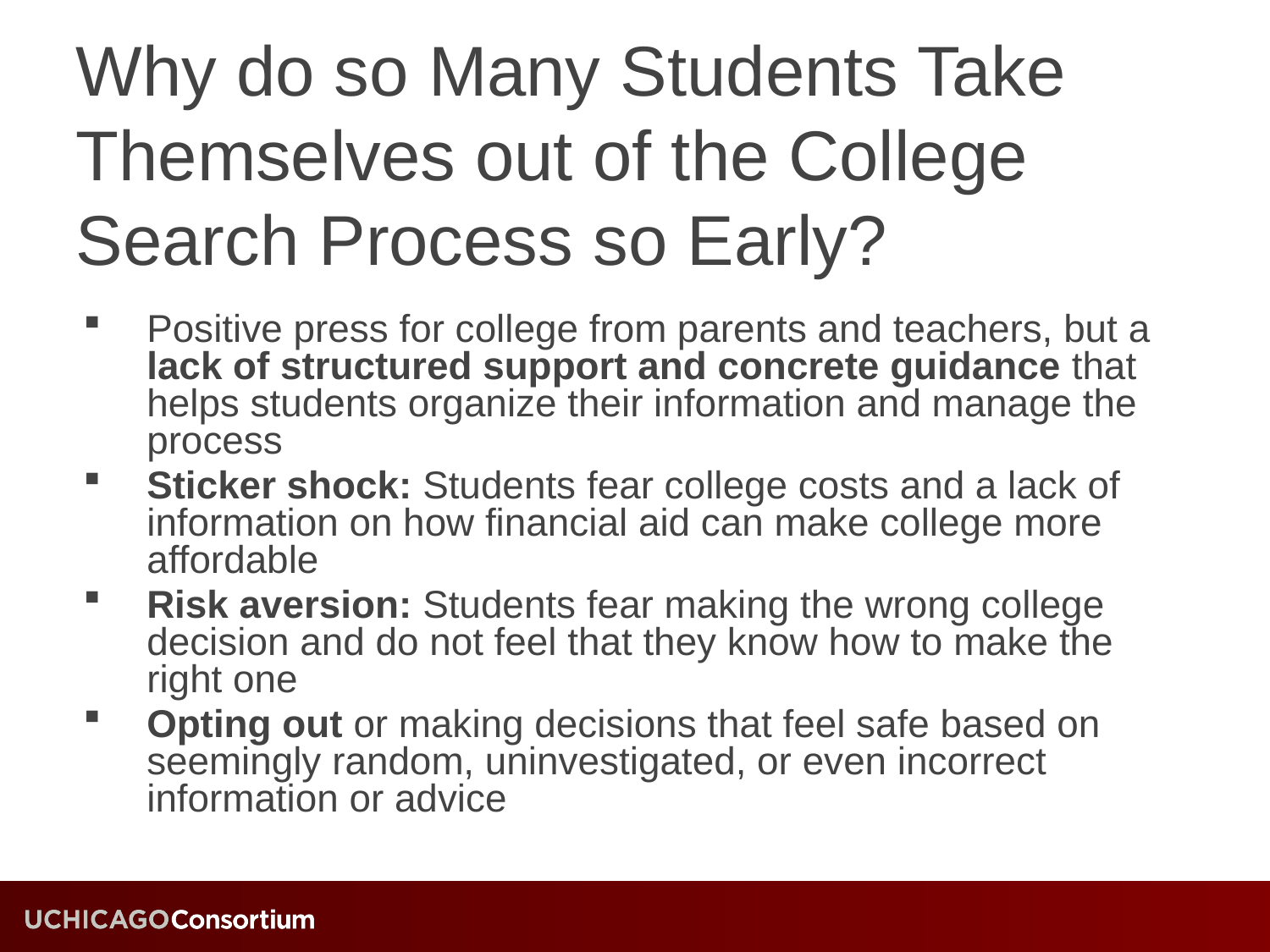

Why do so Many Students Take Themselves out of the College Search Process so Early?
Positive press for college from parents and teachers, but a lack of structured support and concrete guidance that helps students organize their information and manage the process
Sticker shock: Students fear college costs and a lack of information on how financial aid can make college more affordable
Risk aversion: Students fear making the wrong college decision and do not feel that they know how to make the right one
Opting out or making decisions that feel safe based on seemingly random, uninvestigated, or even incorrect information or advice